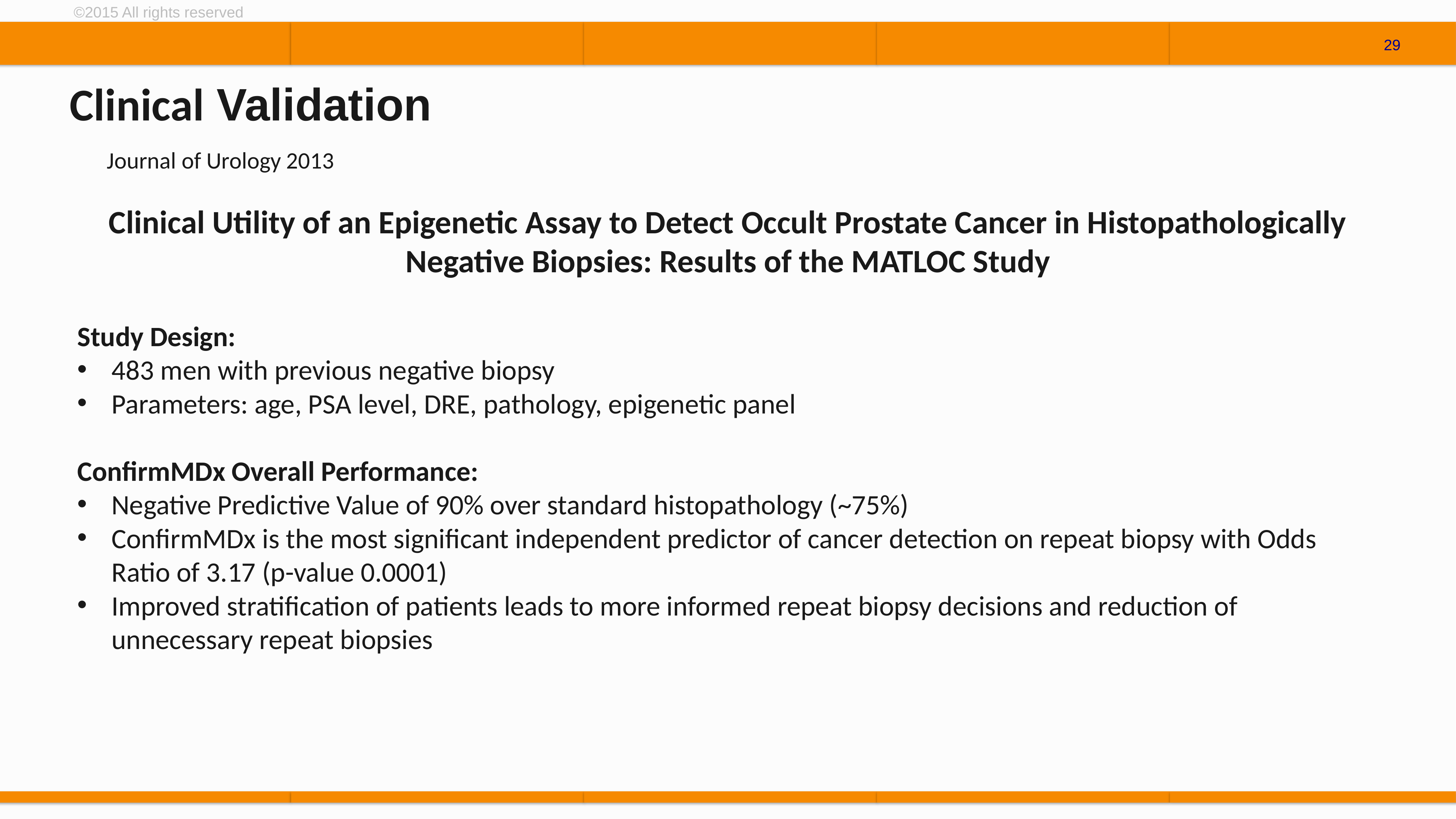

29
# Clinical Validation
Journal of Urology 2013
Clinical Utility of an Epigenetic Assay to Detect Occult Prostate Cancer in Histopathologically Negative Biopsies: Results of the MATLOC Study

Study Design:
483 men with previous negative biopsy
Parameters: age, PSA level, DRE, pathology, epigenetic panel

ConfirmMDx Overall Performance:
Negative Predictive Value of 90% over standard histopathology (~75%)
ConfirmMDx is the most significant independent predictor of cancer detection on repeat biopsy with Odds Ratio of 3.17 (p-value 0.0001)
Improved stratification of patients leads to more informed repeat biopsy decisions and reduction of unnecessary repeat biopsies